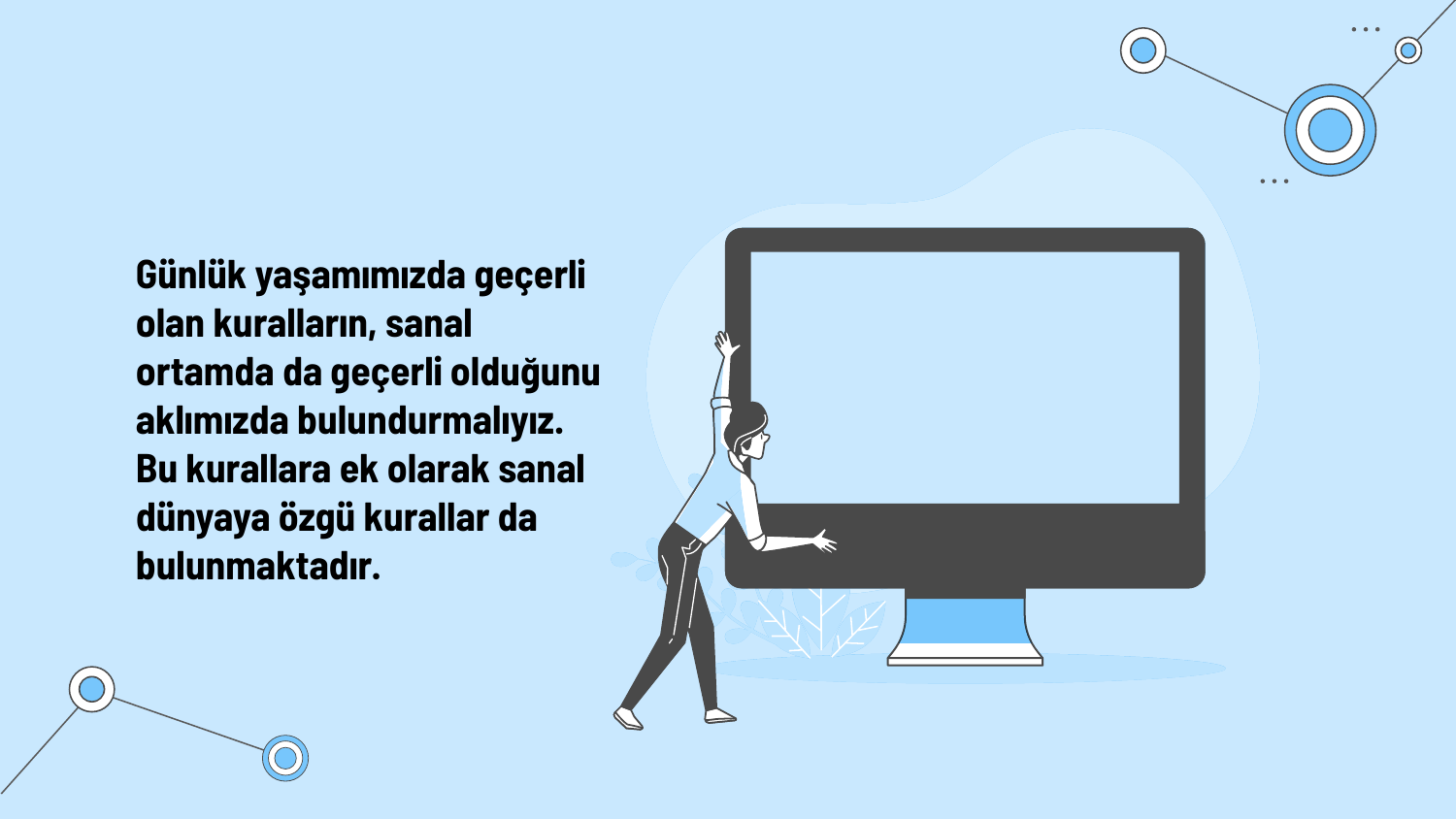

Günlük yaşamımızda geçerli olan kuralların, sanal ortamda da geçerli olduğunu aklımızda bulundurmalıyız.
Bu kurallara ek olarak sanal dünyaya özgü kurallar da bulunmaktadır.